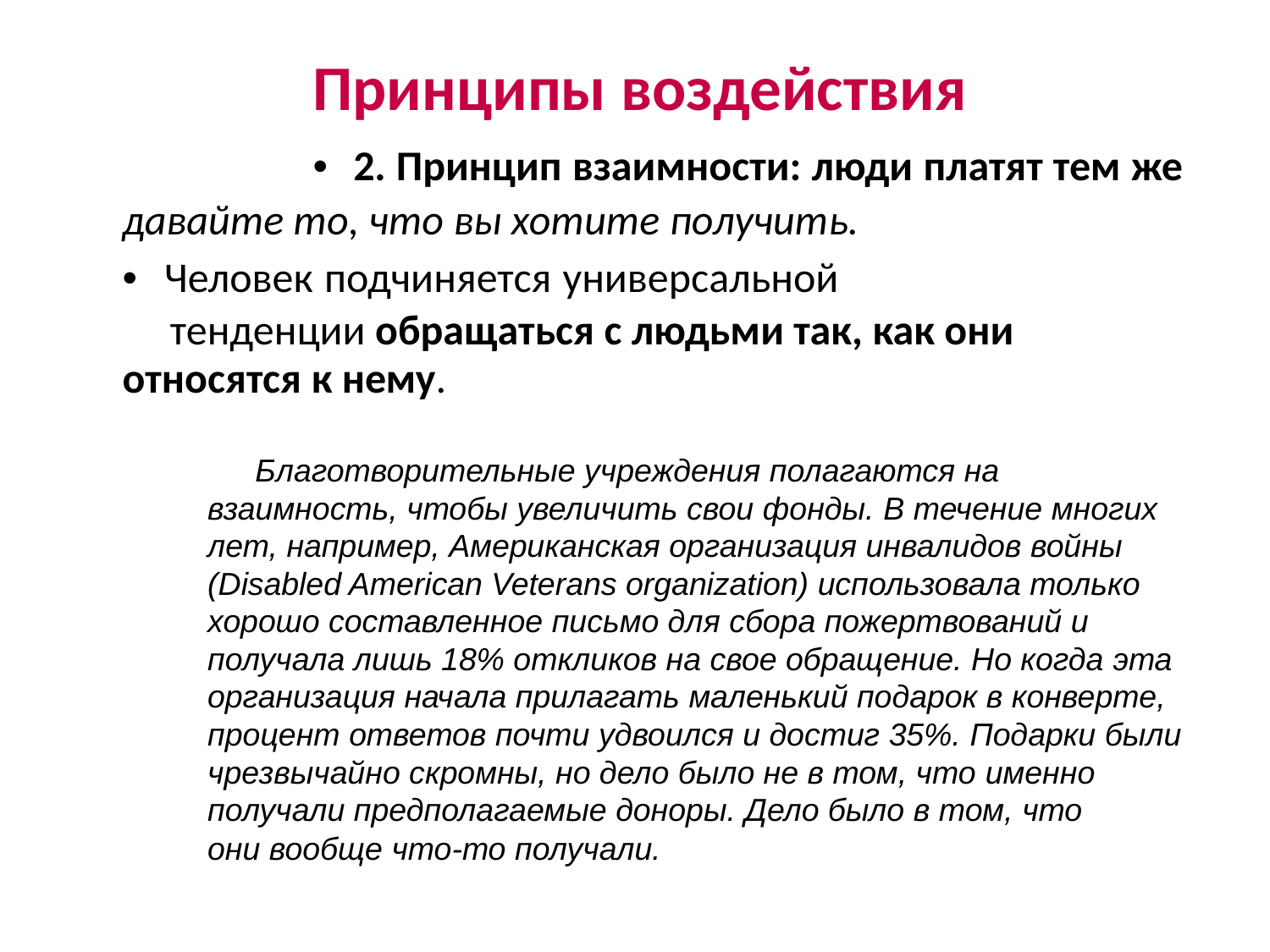

Принципы воздействия

•  2. Принцип взаимности: люди платят тем же
давайте то, что вы хотите получить.
•  Человек подчиняется универсальной
тенденции обращаться с людьми так, как они относятся к нему.

Благотворительные учреждения полагаются на взаимность, чтобы увеличить свои фонды. В течение многих лет, например, Американская организация инвалидов войны (Disabled American Veterans organization) использовала только хорошо составленное письмо для сбора пожертвований и получала лишь 18% откликов на свое обращение. Но когда эта организация начала прилагать маленький подарок в конверте, процент ответов почти удвоился и достиг 35%. Подарки были чрезвычайно скромны, но дело было не в том, что именно получали предполагаемые доноры. Дело было в том, что
они вообще что-то получали.